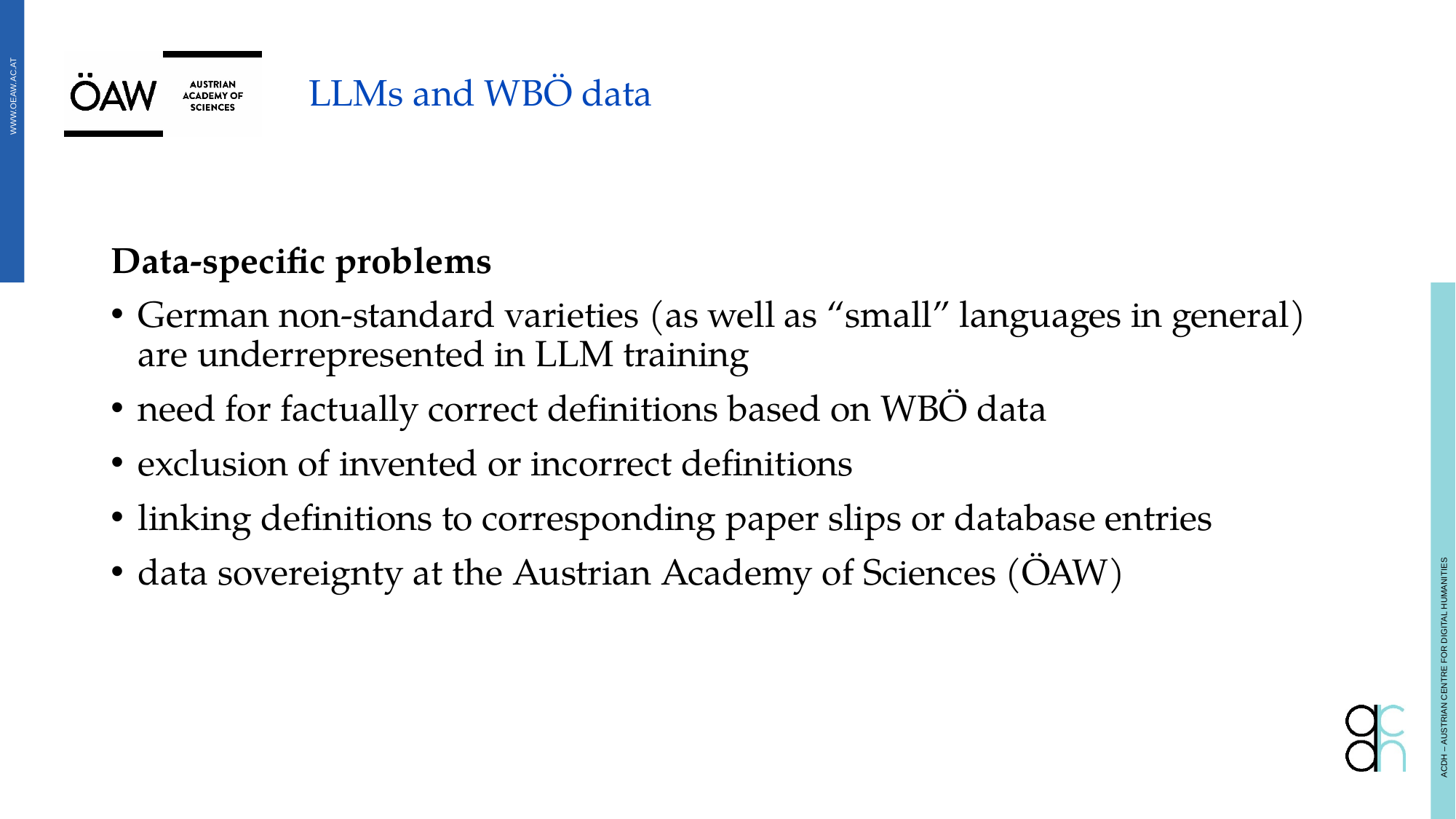

# LLMs and WBÖ data
Data-specific problems
German non-standard varieties (as well as “small” languages in general) are underrepresented in LLM training
need for factually correct definitions based on WBÖ data
exclusion of invented or incorrect definitions
linking definitions to corresponding paper slips or database entries
data sovereignty at the Austrian Academy of Sciences (ÖAW)